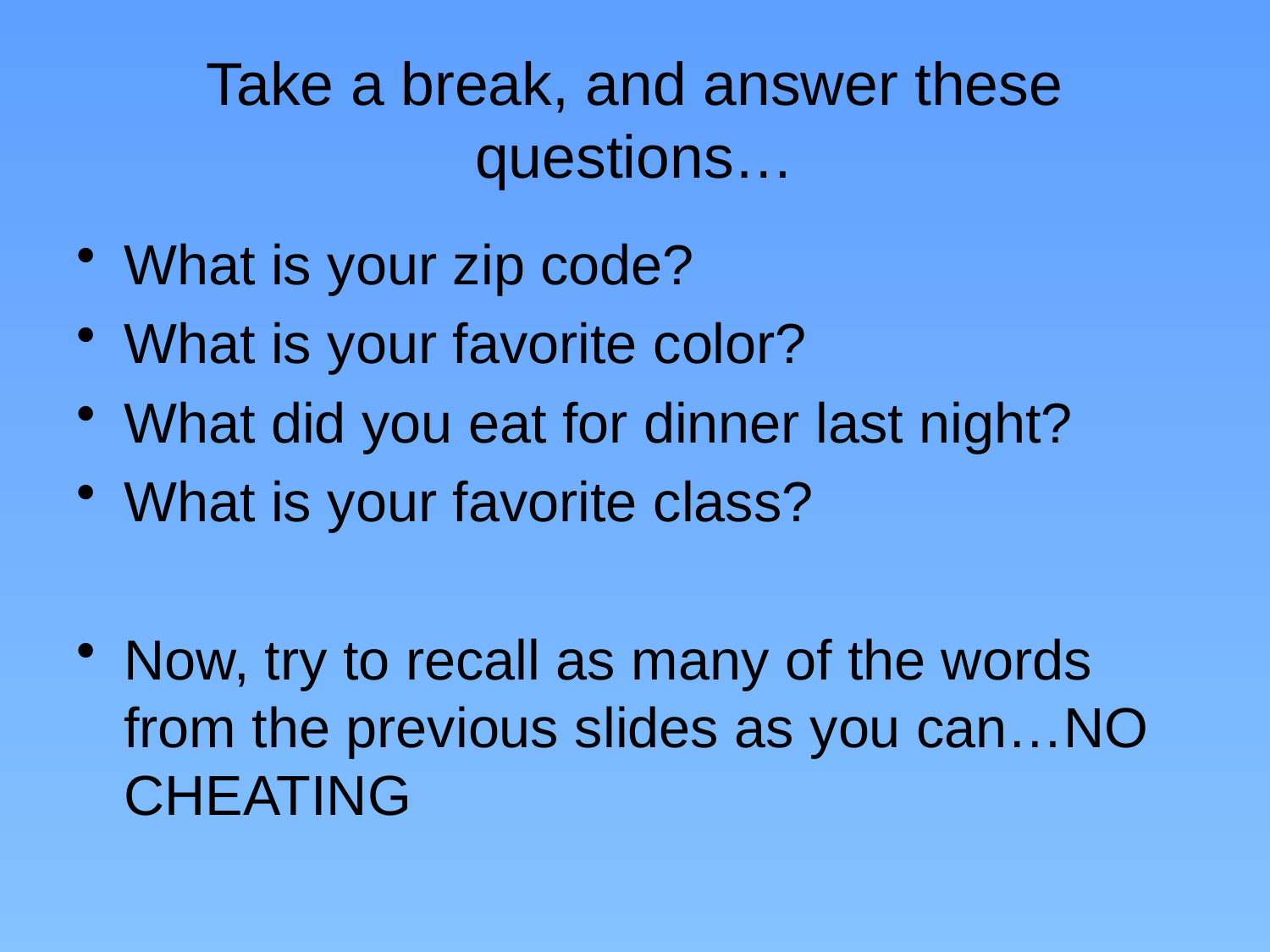

# Take a break, and answer these questions…
What is your zip code?
What is your favorite color?
What did you eat for dinner last night?
What is your favorite class?

Now, try to recall as many of the words from the previous slides as you can…NO CHEATING